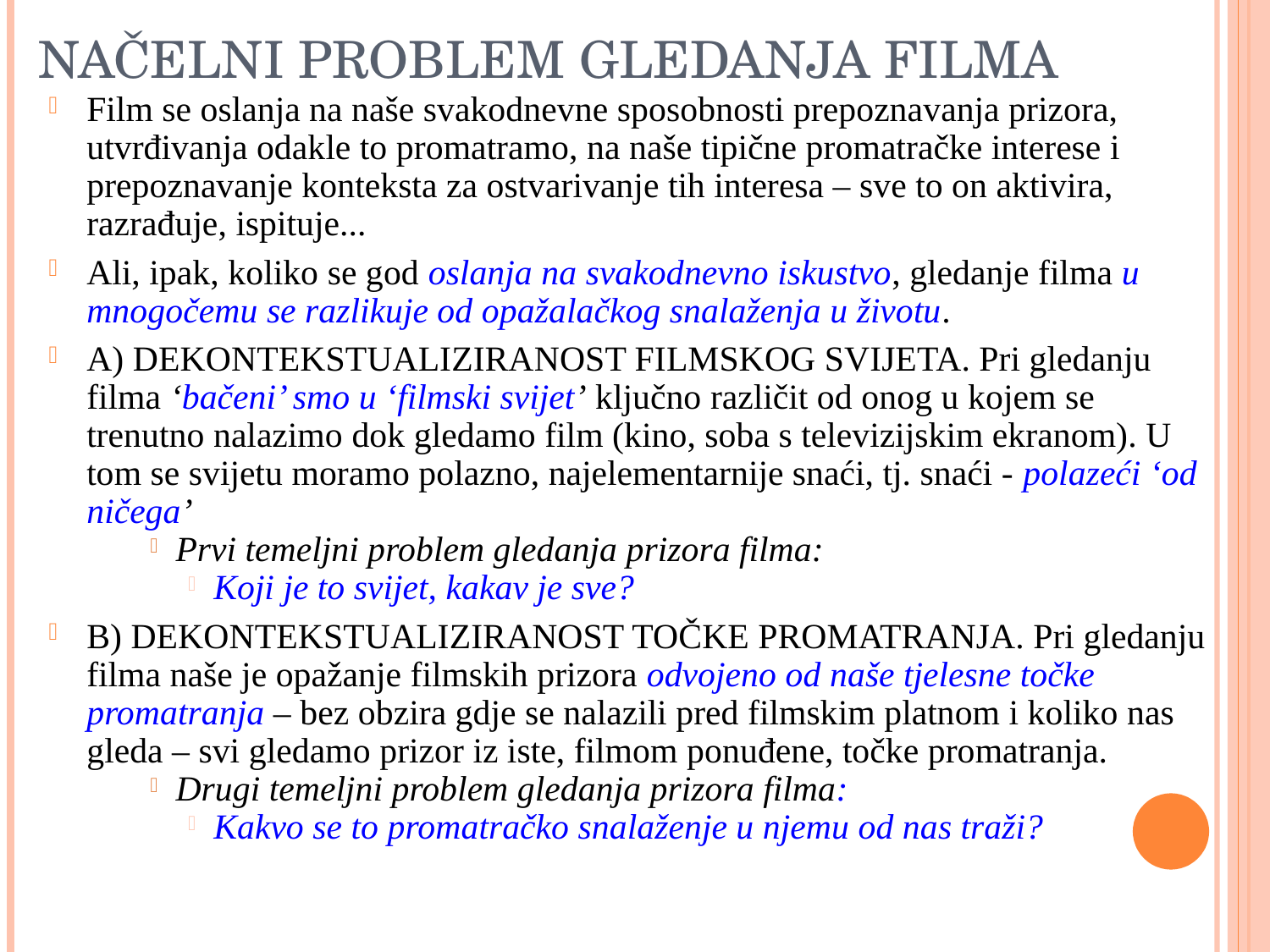

NAČELNI PROBLEM GLEDANJA FILMA
Film se oslanja na naše svakodnevne sposobnosti prepoznavanja prizora, utvrđivanja odakle to promatramo, na naše tipične promatračke interese i prepoznavanje konteksta za ostvarivanje tih interesa – sve to on aktivira, razrađuje, ispituje...
Ali, ipak, koliko se god oslanja na svakodnevno iskustvo, gledanje filma u mnogočemu se razlikuje od opažalačkog snalaženja u životu.
A) DEKONTEKSTUALIZIRANOST FILMSKOG SVIJETA. Pri gledanju filma ‘bačeni’ smo u ‘filmski svijet’ ključno različit od onog u kojem se trenutno nalazimo dok gledamo film (kino, soba s televizijskim ekranom). U tom se svijetu moramo polazno, najelementarnije snaći, tj. snaći - polazeći ‘od ničega’
Prvi temeljni problem gledanja prizora filma:
Koji je to svijet, kakav je sve?
B) DEKONTEKSTUALIZIRANOST TOČKE PROMATRANJA. Pri gledanju filma naše je opažanje filmskih prizora odvojeno od naše tjelesne točke promatranja – bez obzira gdje se nalazili pred filmskim platnom i koliko nas gleda – svi gledamo prizor iz iste, filmom ponuđene, točke promatranja.
Drugi temeljni problem gledanja prizora filma:
Kakvo se to promatračko snalaženje u njemu od nas traži?